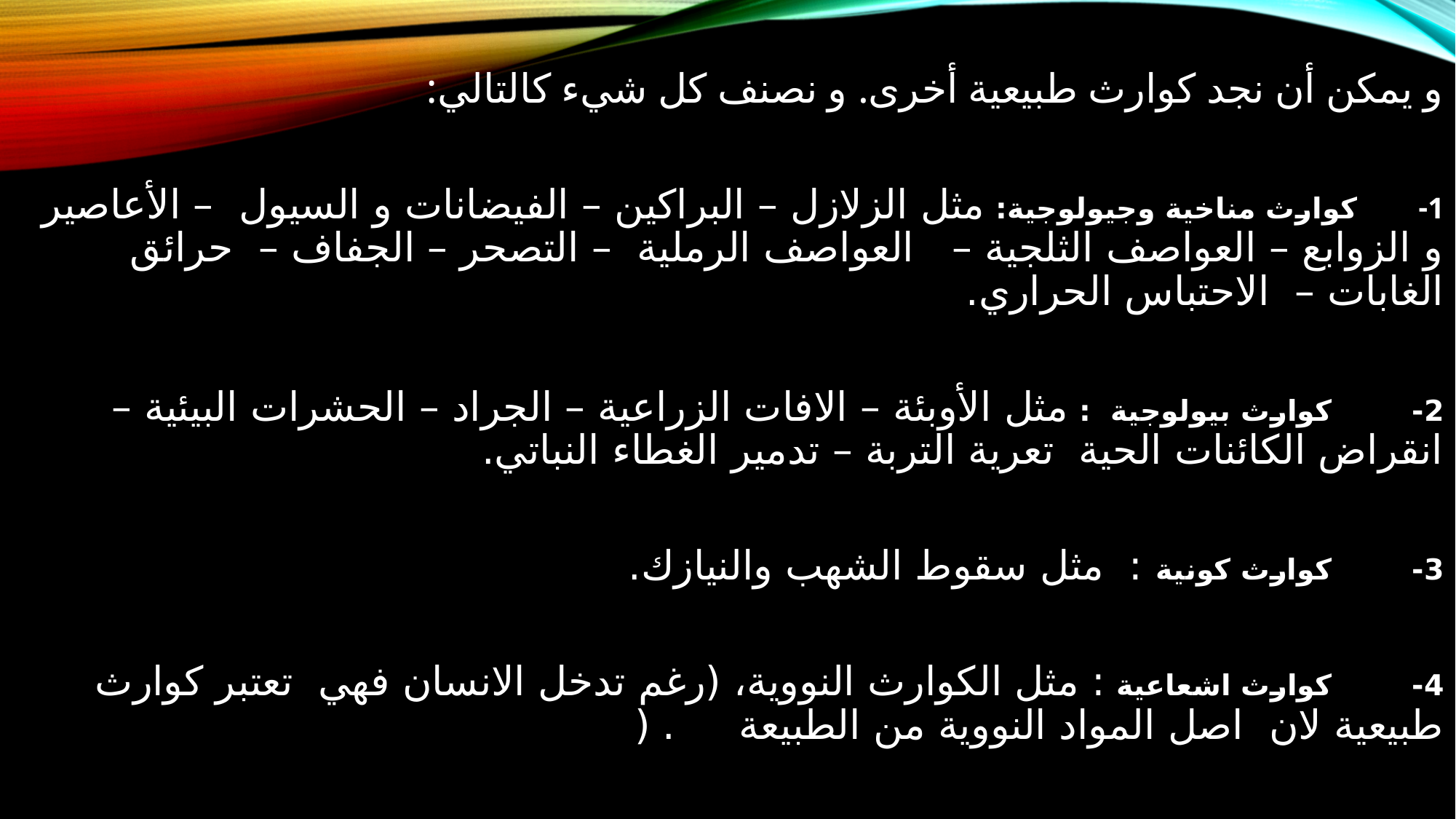

و يمكن أن نجد كوارث طبيعية أخرى. و نصنف كل شيء كالتالي:

1-         كوارث مناخية وجيولوجية: مثل الزلازل – البراكين – الفيضانات و السيول  – الأعاصير و الزوابع – العواصف الثلجية –   العواصف الرملية  – التصحر – الجفاف –  حرائق الغابات –  الاحتباس الحراري.

2-         كوارث بيولوجية  : مثل الأوبئة – الافات الزراعية – الجراد – الحشرات البيئية – انقراض الكائنات الحية  تعرية التربة – تدمير الغطاء النباتي.

3-         كوارث كونية :  مثل سقوط الشهب والنيازك.

4-         كوارث اشعاعية : مثل الكوارث النووية، (رغم تدخل الانسان فهي  تعتبر كوارث طبيعية لان  اصل المواد النووية من الطبيعة     . (